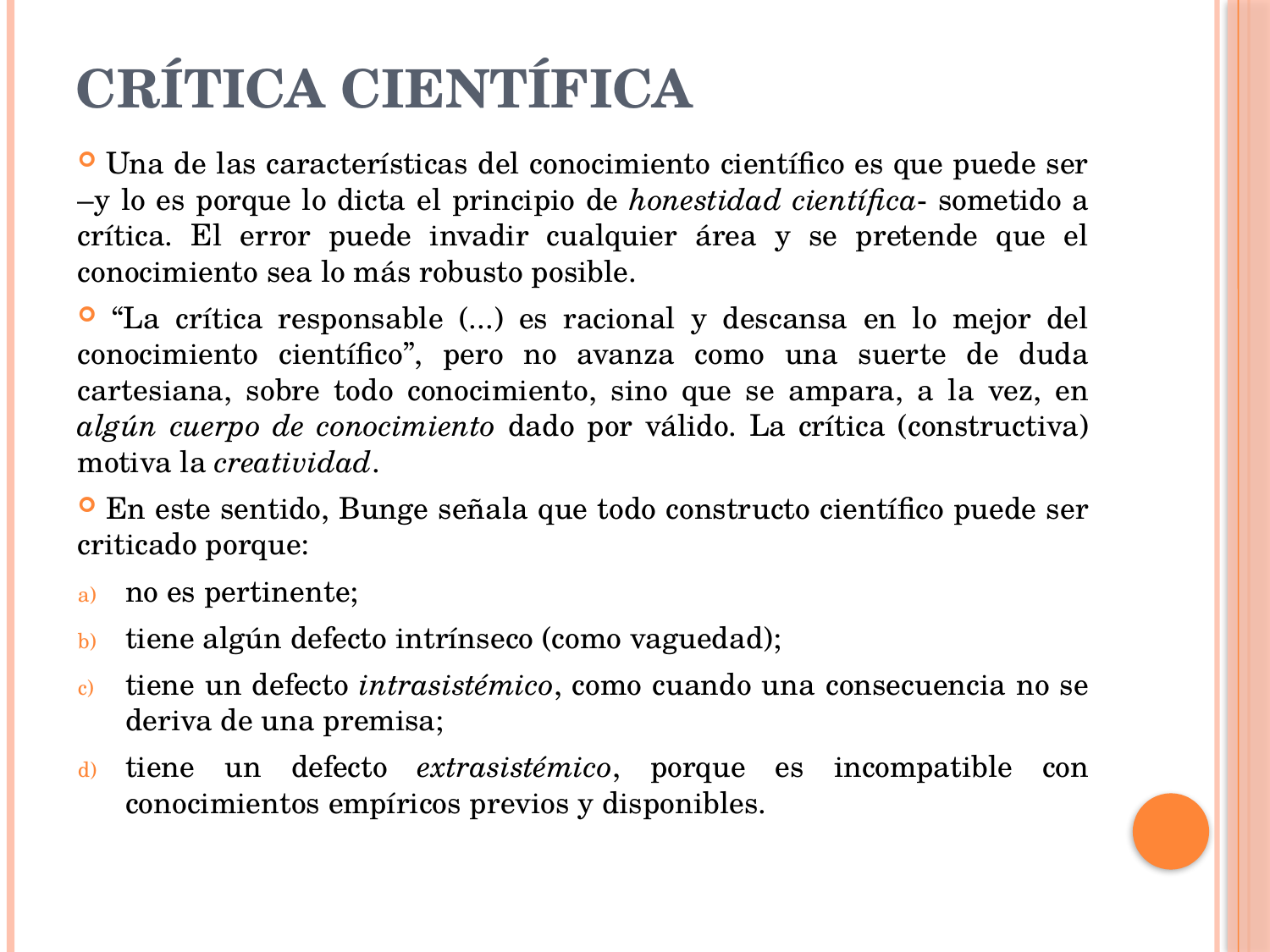

# CRÍTICA CIENTÍFICA
 Una de las características del conocimiento científico es que puede ser –y lo es porque lo dicta el principio de honestidad científica- sometido a crítica. El error puede invadir cualquier área y se pretende que el conocimiento sea lo más robusto posible.
 “La crítica responsable (...) es racional y descansa en lo mejor del conocimiento científico”, pero no avanza como una suerte de duda cartesiana, sobre todo conocimiento, sino que se ampara, a la vez, en algún cuerpo de conocimiento dado por válido. La crítica (constructiva) motiva la creatividad.
 En este sentido, Bunge señala que todo constructo científico puede ser criticado porque:
no es pertinente;
tiene algún defecto intrínseco (como vaguedad);
tiene un defecto intrasistémico, como cuando una consecuencia no se deriva de una premisa;
tiene un defecto extrasistémico, porque es incompatible con conocimientos empíricos previos y disponibles.